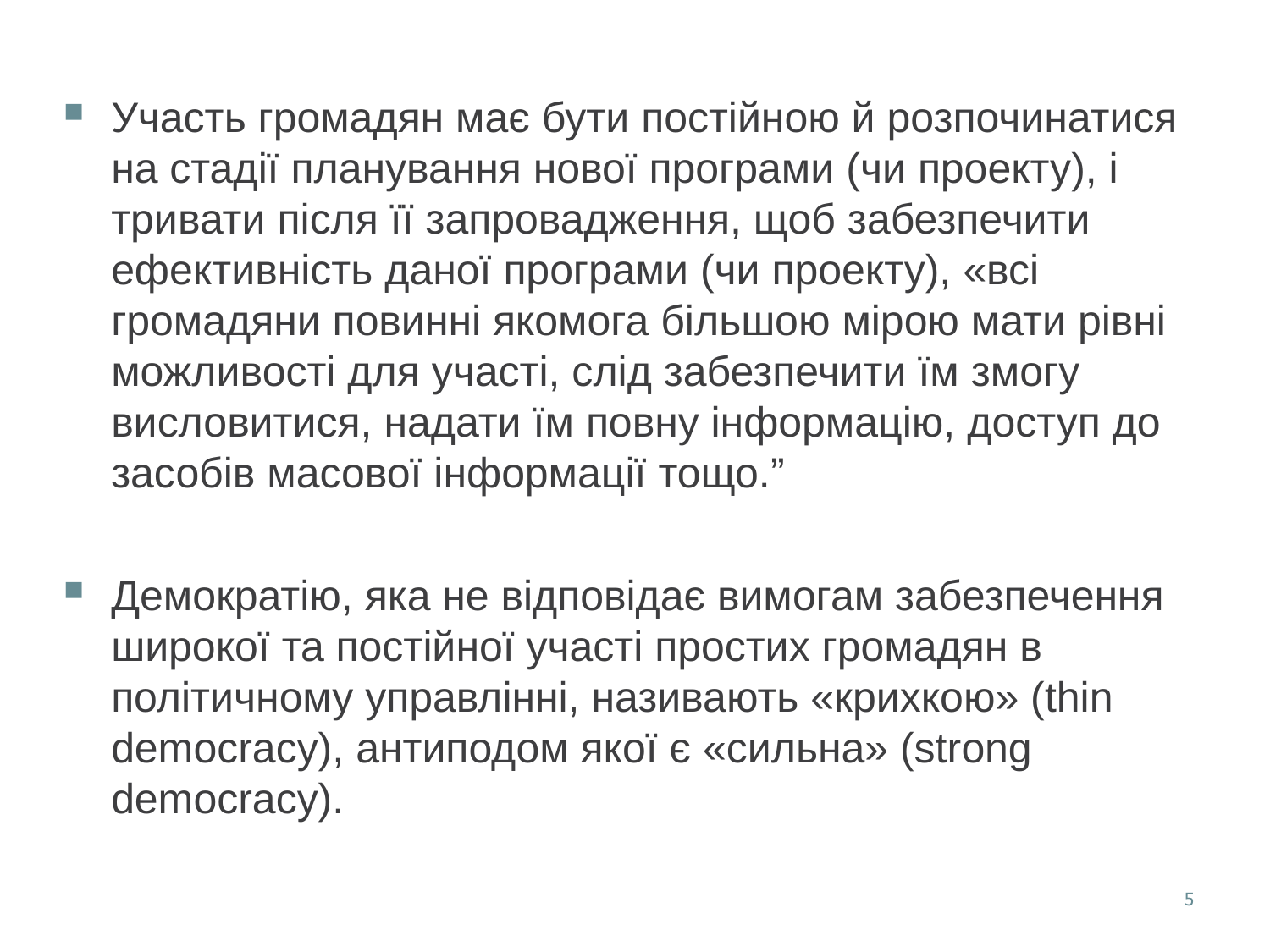

Участь громадян має бути постійною й розпочинатися на стадії планування нової програми (чи проекту), і тривати після її запровадження, щоб забезпечити ефективність даної програми (чи проекту), «всі громадяни повинні якомога більшою мірою мати рівні можливості для участі, слід забезпечити їм змогу висловитися, надати їм повну інформацію, доступ до засобів масової інформації тощо.”

Демократію, яка не відповідає вимогам забезпечення широкої та постійної участі простих громадян в політичному управлінні, називають «крихкою» (thin democracy), антиподом якої є «сильна» (strong democracy).
5